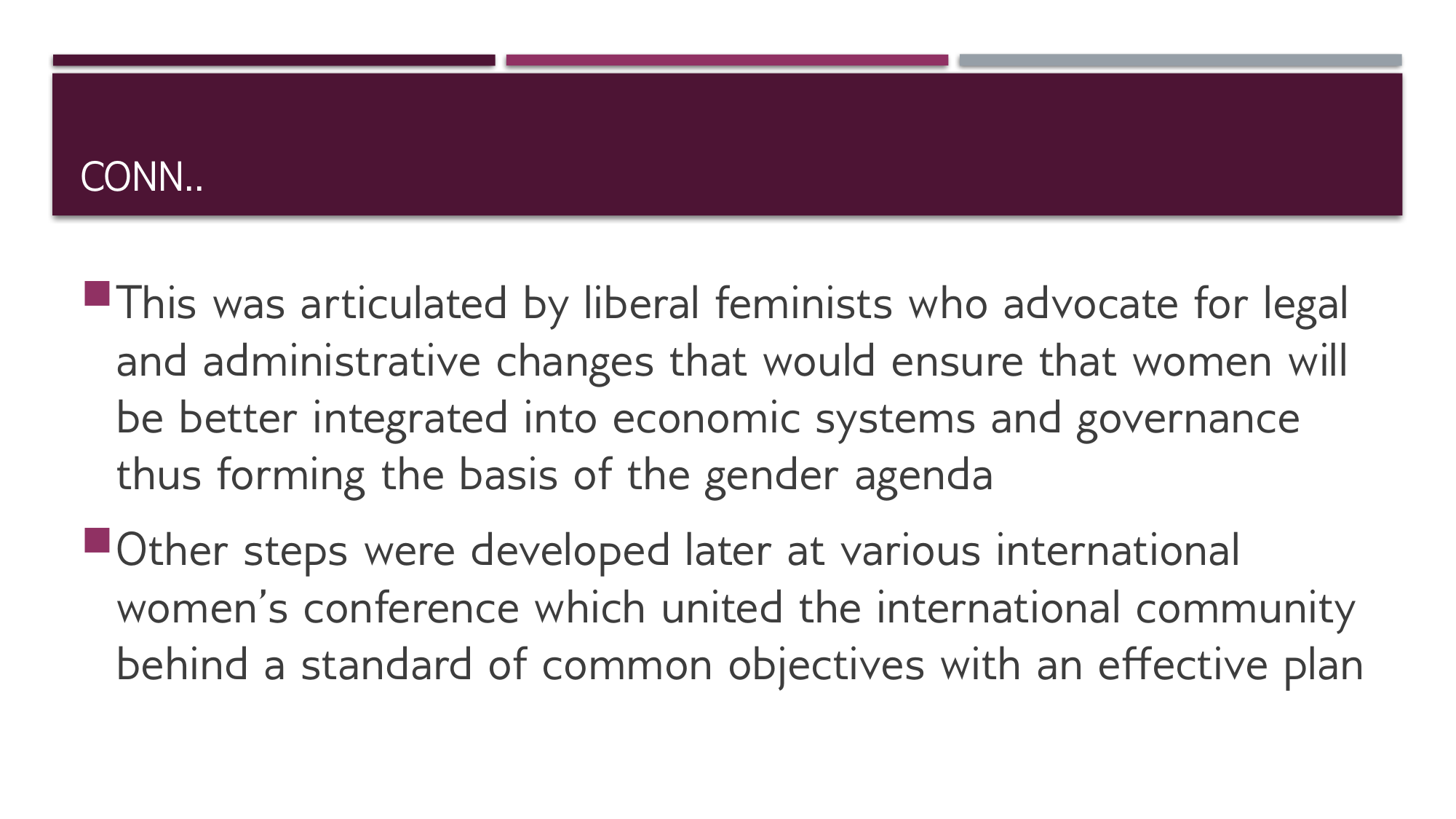

# Conn..
This was articulated by liberal feminists who advocate for legal and administrative changes that would ensure that women will be better integrated into economic systems and governance thus forming the basis of the gender agenda
Other steps were developed later at various international women’s conference which united the international community behind a standard of common objectives with an effective plan